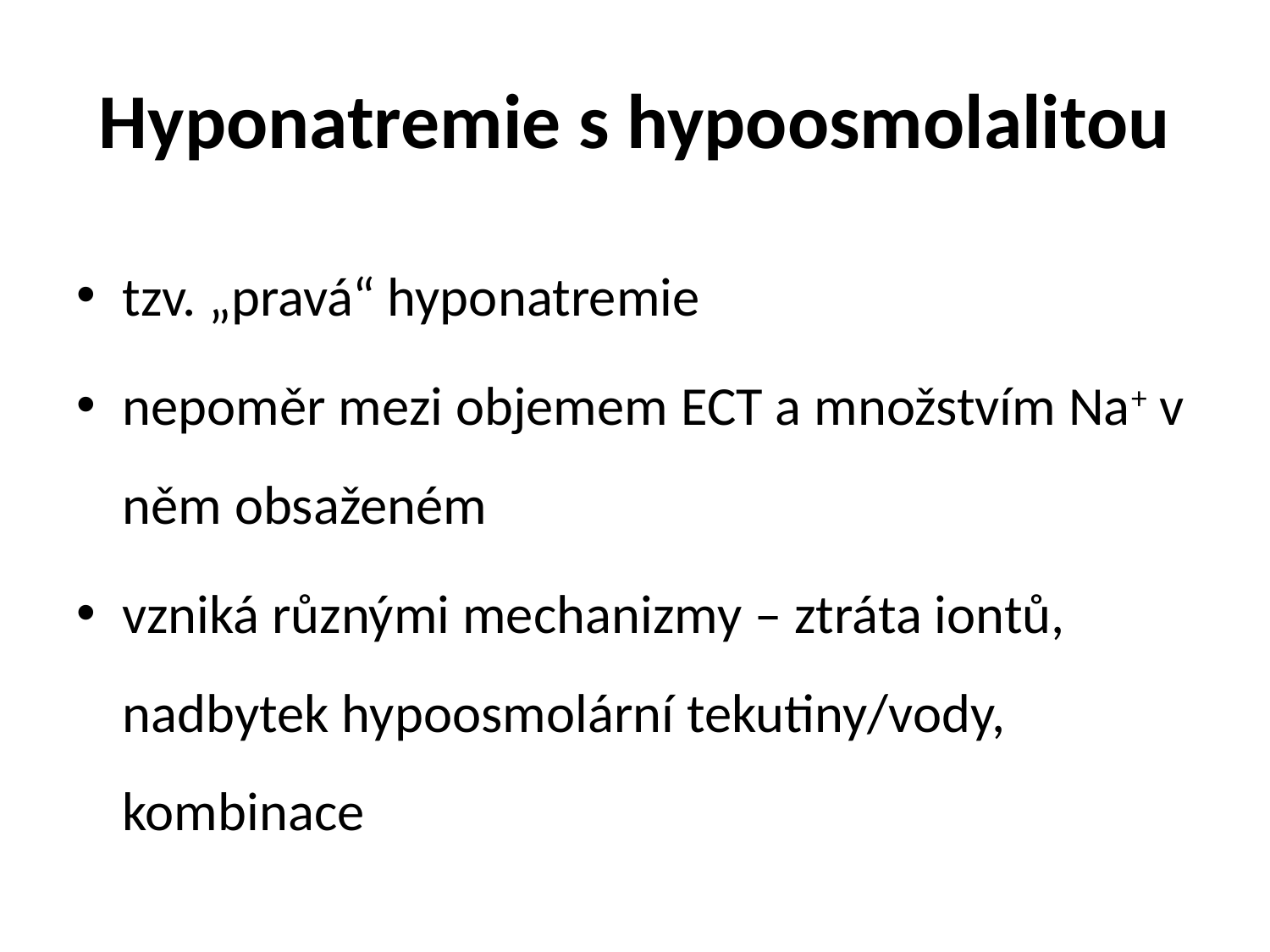

# Hyponatremie s hypoosmolalitou
tzv. „pravá“ hyponatremie
nepoměr mezi objemem ECT a množstvím Na+ v něm obsaženém
vzniká různými mechanizmy – ztráta iontů, nadbytek hypoosmolární tekutiny/vody, kombinace